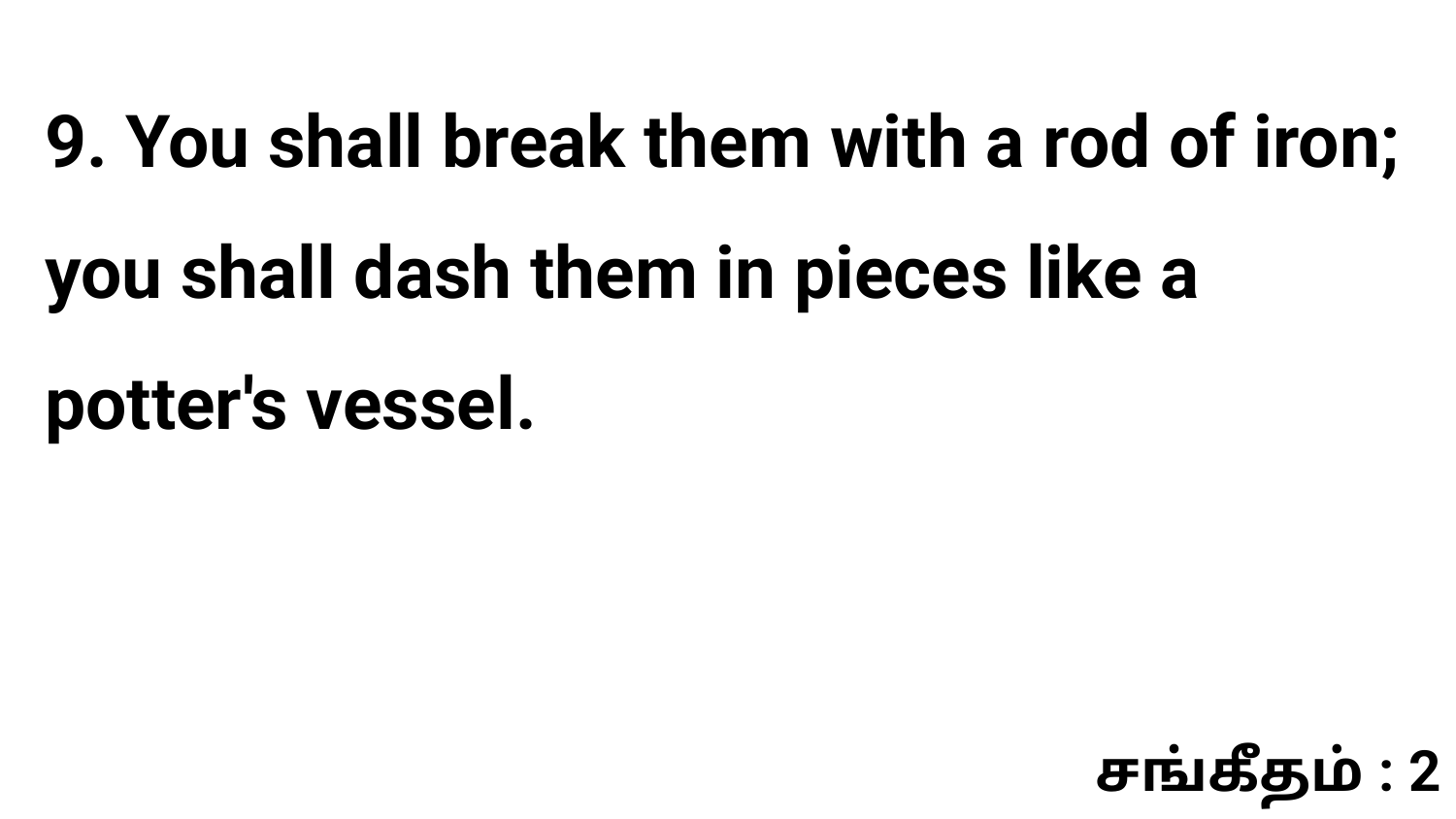

9. You shall break them with a rod of iron; you shall dash them in pieces like a potter's vessel.
சங்கீதம் : 2